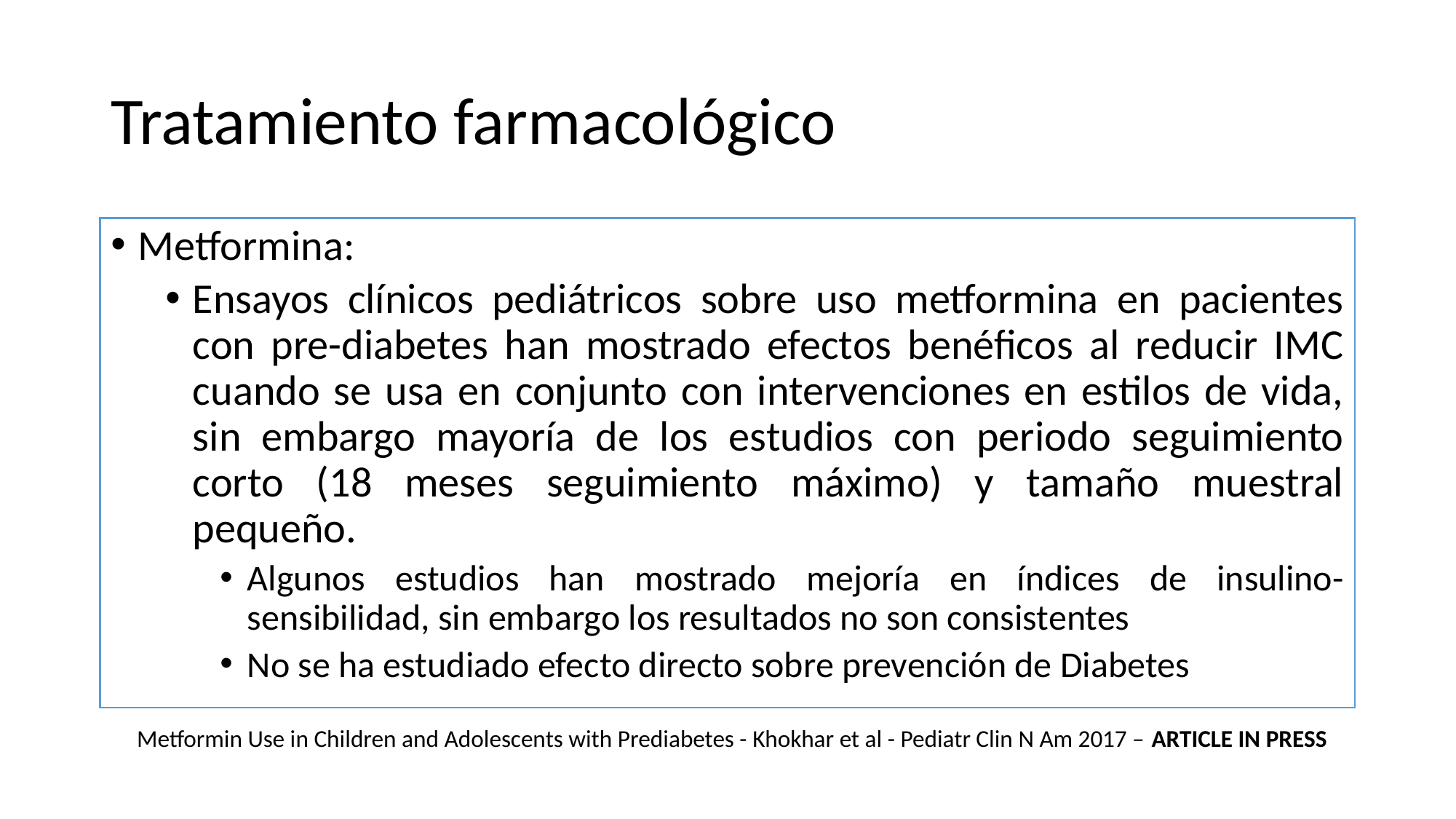

# Tratamiento farmacológico
Metformina:
Ensayos clínicos pediátricos sobre uso metformina en pacientes con pre-diabetes han mostrado efectos benéficos al reducir IMC cuando se usa en conjunto con intervenciones en estilos de vida, sin embargo mayoría de los estudios con periodo seguimiento corto (18 meses seguimiento máximo) y tamaño muestral pequeño.
Algunos estudios han mostrado mejoría en índices de insulino-sensibilidad, sin embargo los resultados no son consistentes
No se ha estudiado efecto directo sobre prevención de Diabetes
Metformin Use in Children and Adolescents with Prediabetes - Khokhar et al - Pediatr Clin N Am 2017 – ARTICLE IN PRESS